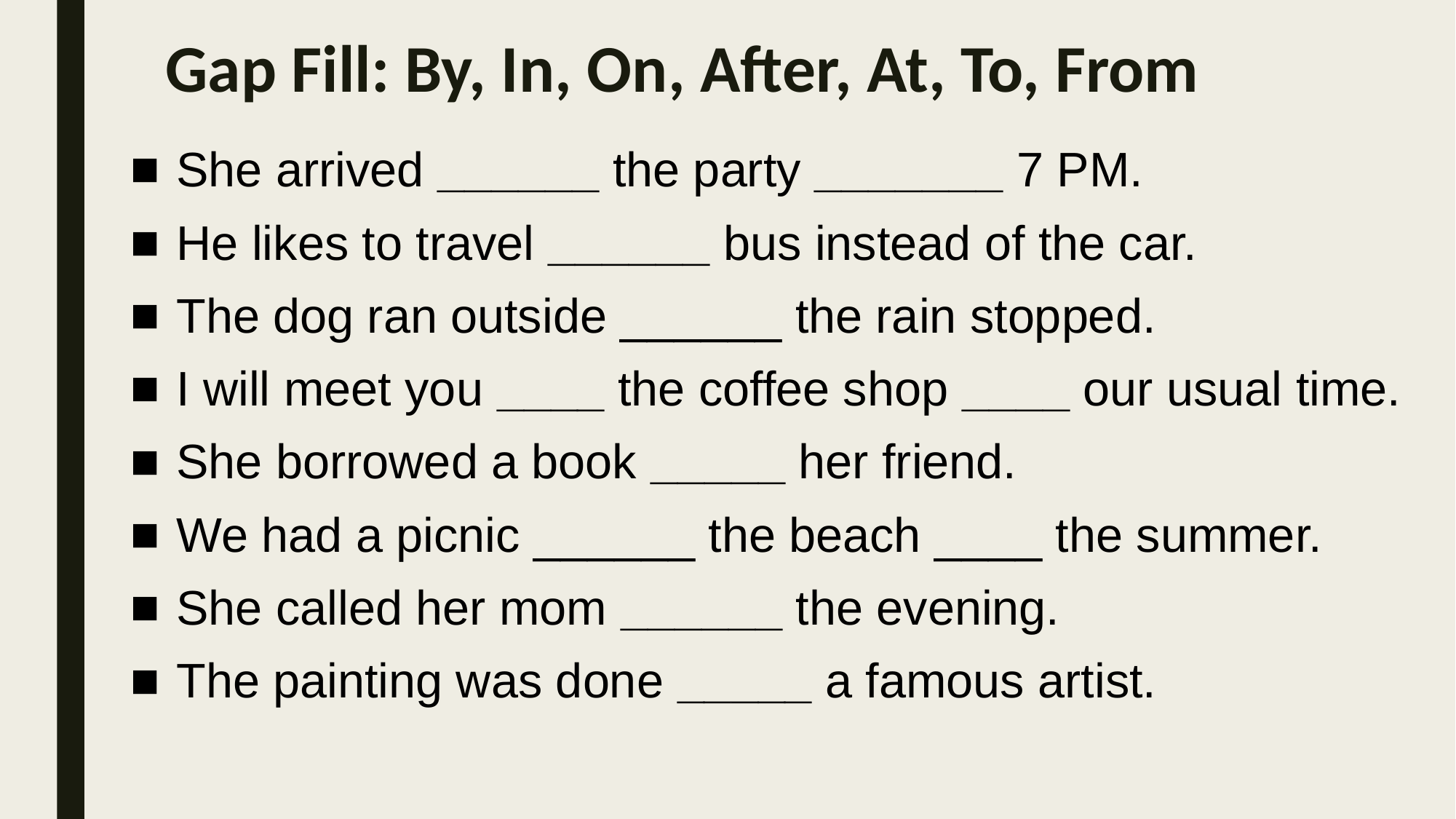

# Gap Fill: By, In, On, After, At, To, From
She arrived ______ the party _______ 7 PM.
He likes to travel ______ bus instead of the car.
The dog ran outside ______ the rain stopped.
I will meet you ____ the coffee shop ____ our usual time.
She borrowed a book _____ her friend.
We had a picnic ______ the beach ____ the summer.
She called her mom ______ the evening.
The painting was done _____ a famous artist.